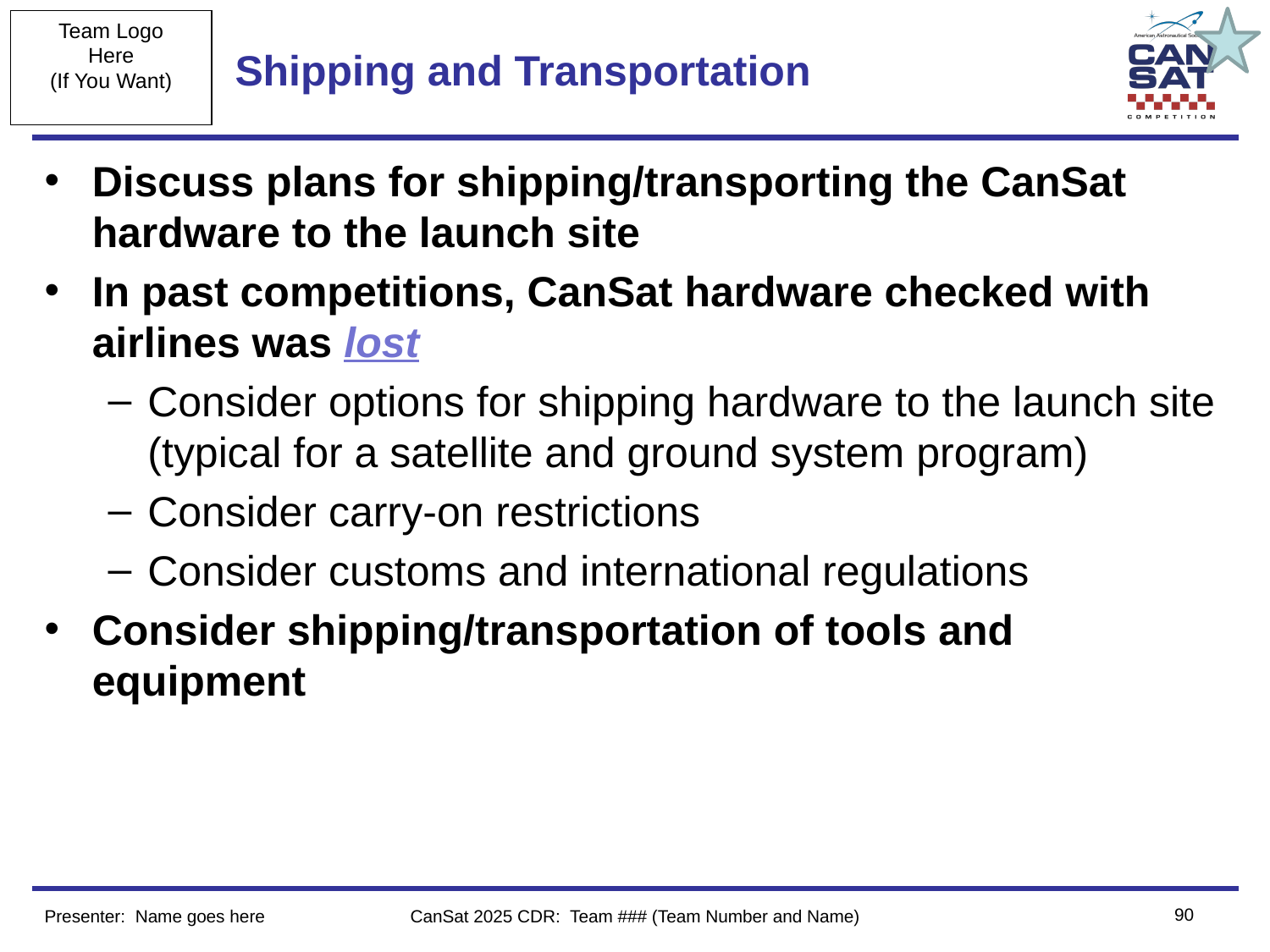

# Shipping and Transportation
Discuss plans for shipping/transporting the CanSat hardware to the launch site
In past competitions, CanSat hardware checked with airlines was lost
Consider options for shipping hardware to the launch site (typical for a satellite and ground system program)
Consider carry-on restrictions
Consider customs and international regulations
Consider shipping/transportation of tools and equipment

90
Presenter:  Name goes here
CanSat 2025 CDR:  Team ### (Team Number and Name)